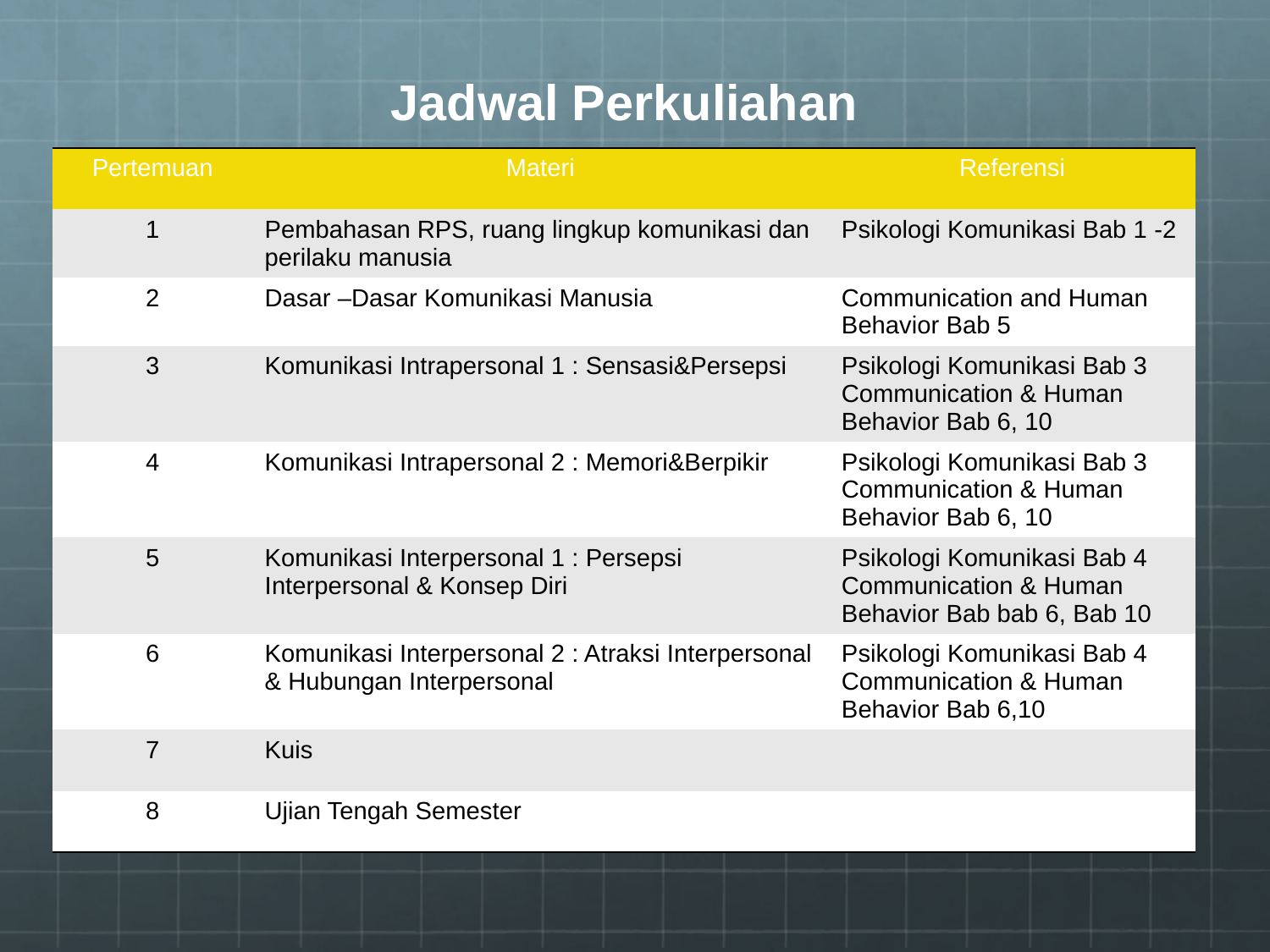

# Jadwal Perkuliahan
| Pertemuan | Materi | Referensi |
| --- | --- | --- |
| 1 | Pembahasan RPS, ruang lingkup komunikasi dan perilaku manusia | Psikologi Komunikasi Bab 1 -2 |
| 2 | Dasar –Dasar Komunikasi Manusia | Communication and Human Behavior Bab 5 |
| 3 | Komunikasi Intrapersonal 1 : Sensasi&Persepsi | Psikologi Komunikasi Bab 3 Communication & Human Behavior Bab 6, 10 |
| 4 | Komunikasi Intrapersonal 2 : Memori&Berpikir | Psikologi Komunikasi Bab 3 Communication & Human Behavior Bab 6, 10 |
| 5 | Komunikasi Interpersonal 1 : Persepsi Interpersonal & Konsep Diri | Psikologi Komunikasi Bab 4 Communication & Human Behavior Bab bab 6, Bab 10 |
| 6 | Komunikasi Interpersonal 2 : Atraksi Interpersonal & Hubungan Interpersonal | Psikologi Komunikasi Bab 4 Communication & Human Behavior Bab 6,10 |
| 7 | Kuis |  |
| 8 | Ujian Tengah Semester |  |